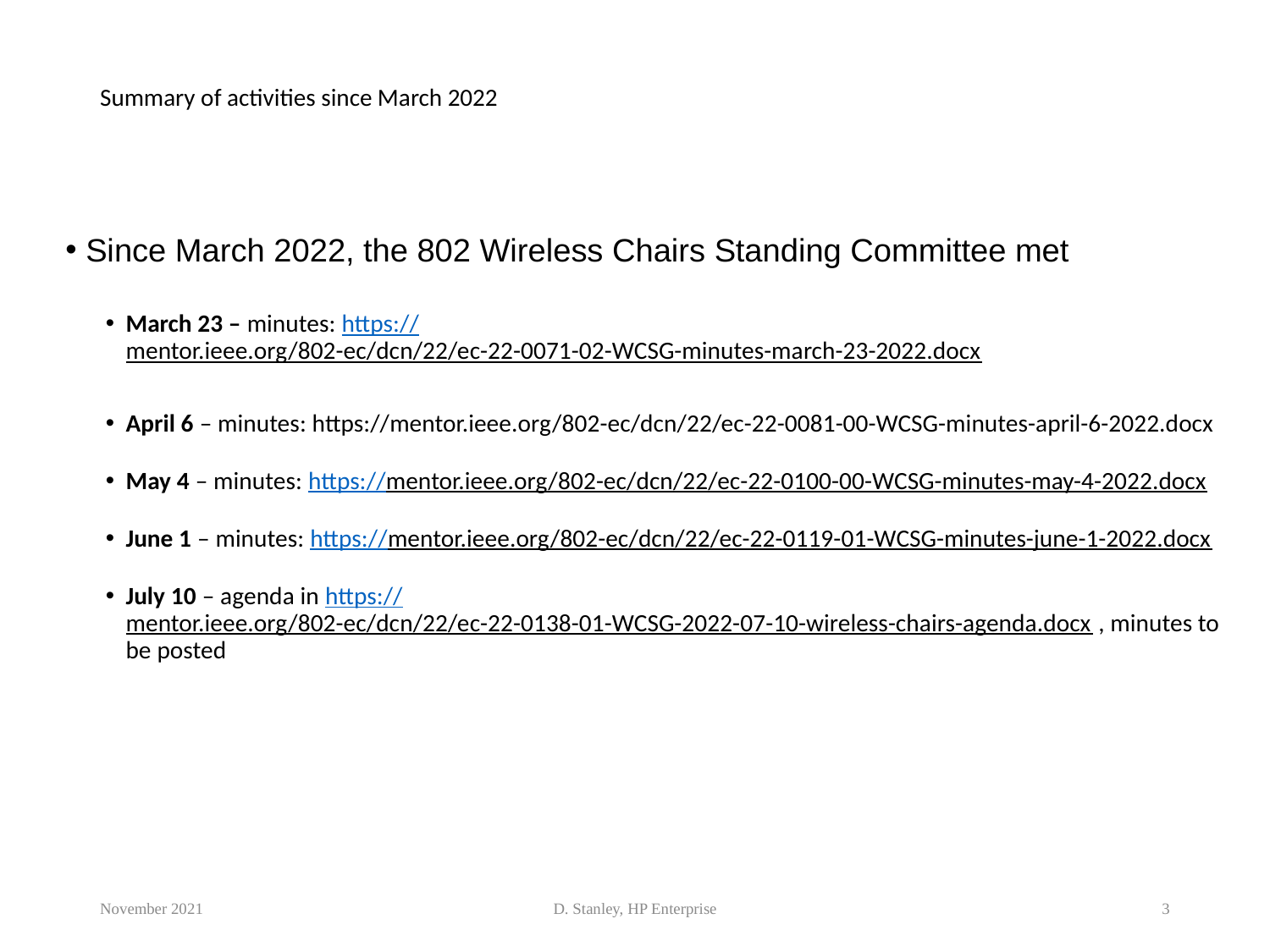

# Summary of activities since March 2022
Since March 2022, the 802 Wireless Chairs Standing Committee met
March 23 – minutes: https://mentor.ieee.org/802-ec/dcn/22/ec-22-0071-02-WCSG-minutes-march-23-2022.docx

April 6 – minutes: https://mentor.ieee.org/802-ec/dcn/22/ec-22-0081-00-WCSG-minutes-april-6-2022.docx
May 4 – minutes: https://mentor.ieee.org/802-ec/dcn/22/ec-22-0100-00-WCSG-minutes-may-4-2022.docx
June 1 – minutes: https://mentor.ieee.org/802-ec/dcn/22/ec-22-0119-01-WCSG-minutes-june-1-2022.docx
July 10 – agenda in https://mentor.ieee.org/802-ec/dcn/22/ec-22-0138-01-WCSG-2022-07-10-wireless-chairs-agenda.docx , minutes to be posted

November 2021
D. Stanley, HP Enterprise
3